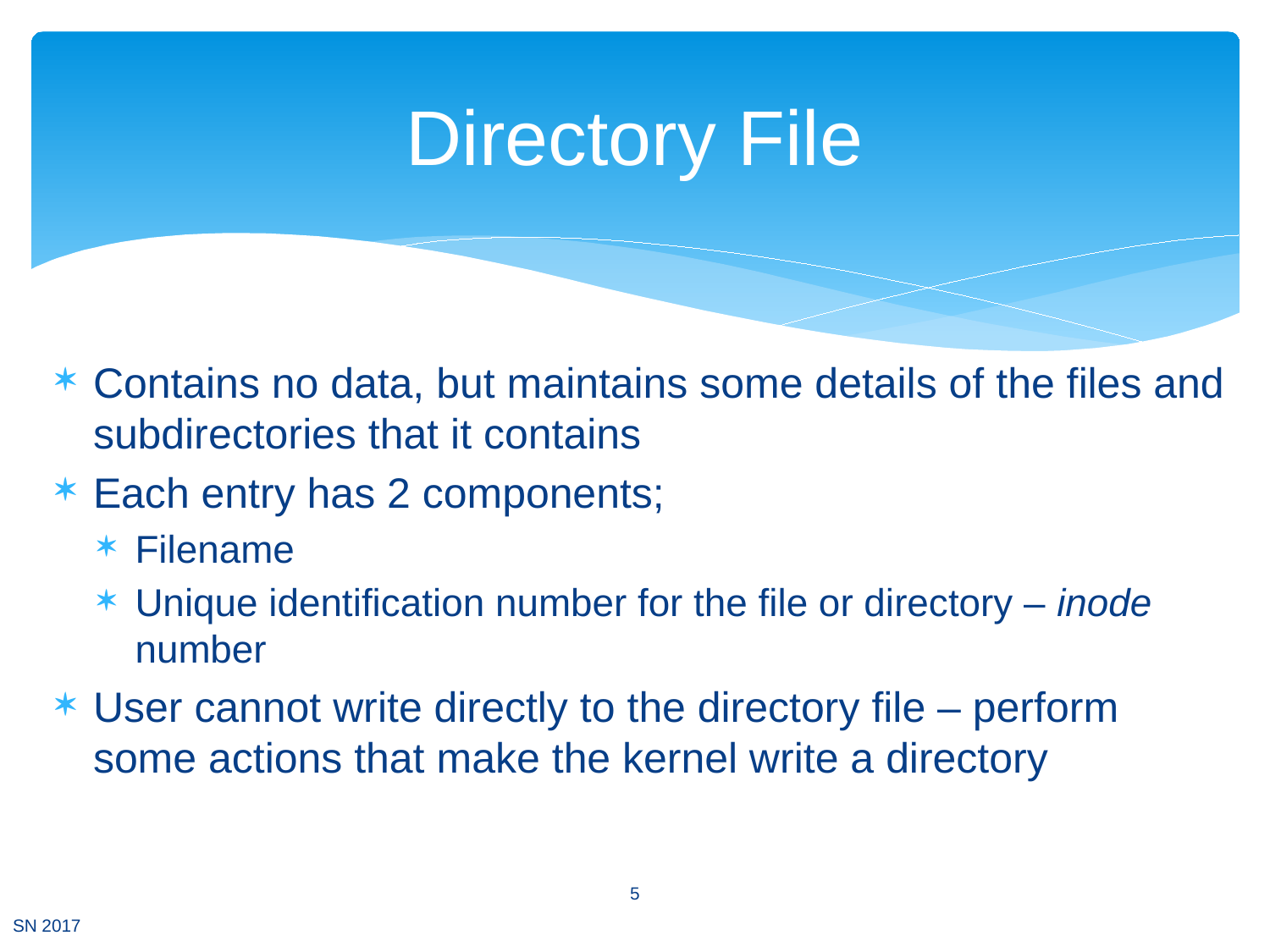

# Directory File
Contains no data, but maintains some details of the files and subdirectories that it contains
Each entry has 2 components;
Filename
Unique identification number for the file or directory – inode number
User cannot write directly to the directory file – perform some actions that make the kernel write a directory

5
SN 2017